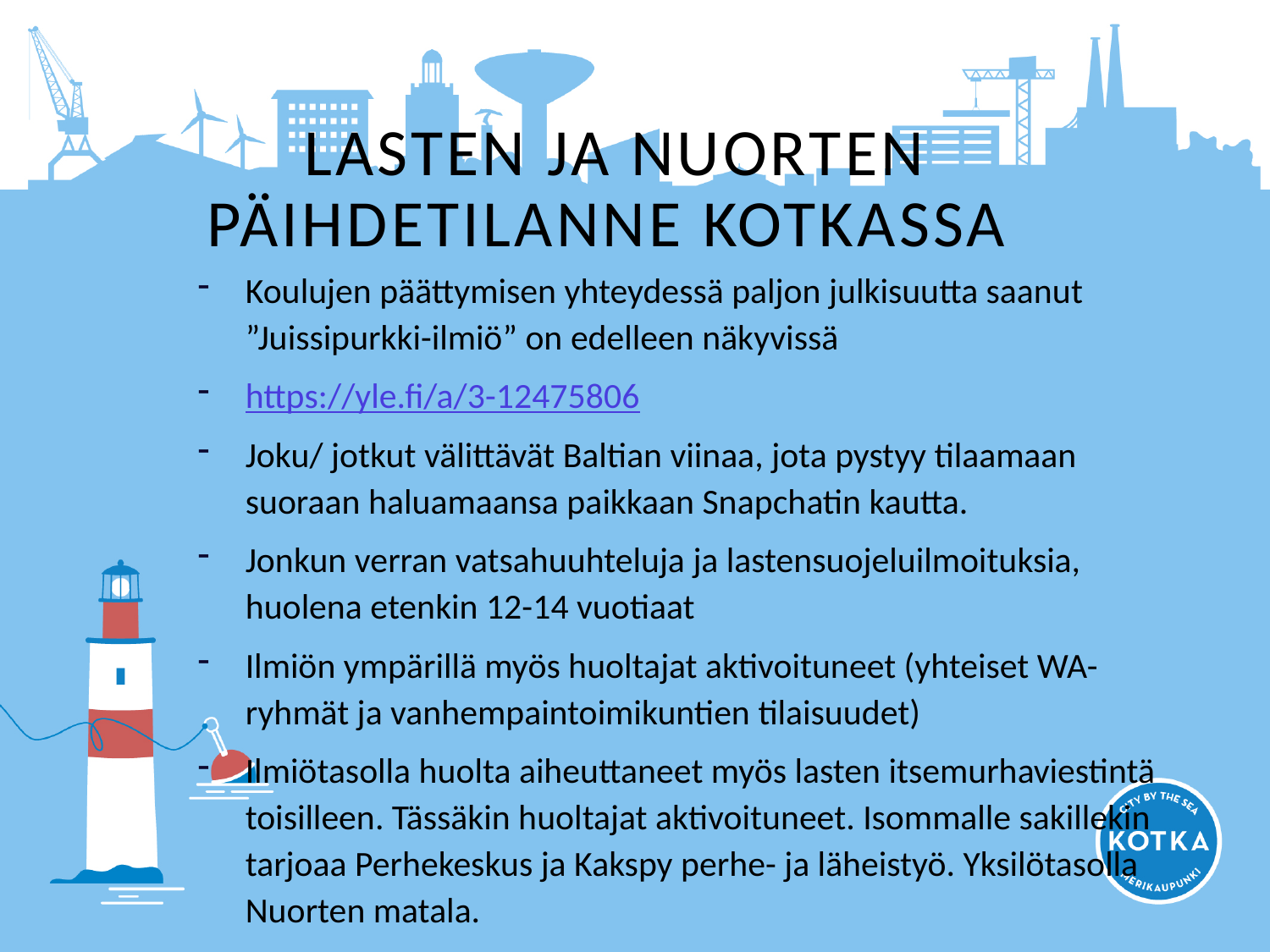

# LASTEN JA NUORTEN PÄIHDETILANNE KOTKASSA
Koulujen päättymisen yhteydessä paljon julkisuutta saanut ”Juissipurkki-ilmiö” on edelleen näkyvissä
https://yle.fi/a/3-12475806
Joku/ jotkut välittävät Baltian viinaa, jota pystyy tilaamaan suoraan haluamaansa paikkaan Snapchatin kautta.
Jonkun verran vatsahuuhteluja ja lastensuojeluilmoituksia, huolena etenkin 12-14 vuotiaat
Ilmiön ympärillä myös huoltajat aktivoituneet (yhteiset WA-ryhmät ja vanhempaintoimikuntien tilaisuudet)
Ilmiötasolla huolta aiheuttaneet myös lasten itsemurhaviestintä toisilleen. Tässäkin huoltajat aktivoituneet. Isommalle sakillekin tarjoaa Perhekeskus ja Kakspy perhe- ja läheistyö. Yksilötasolla Nuorten matala.